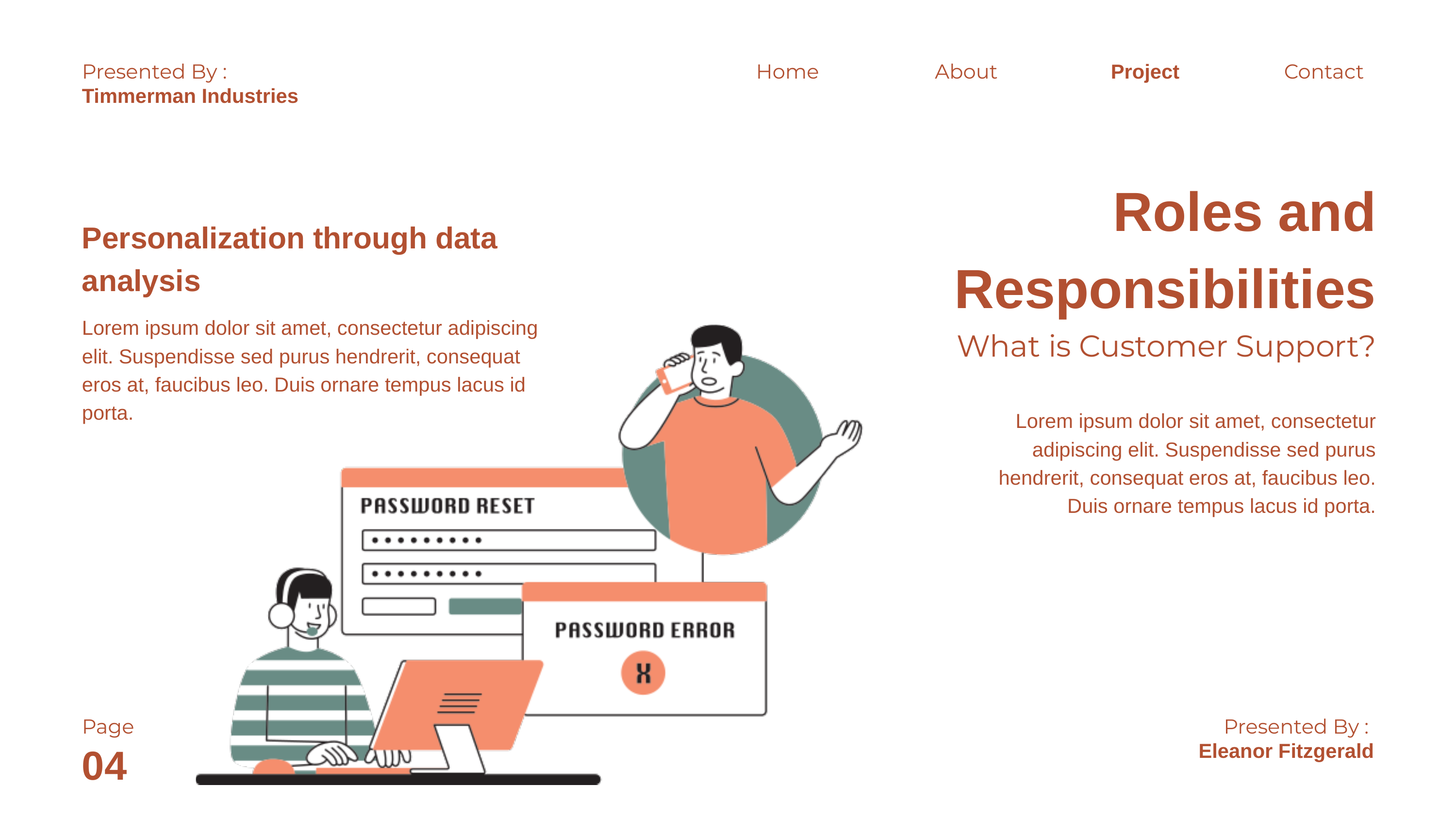

Presented By :
Home
About
Project
Contact
Timmerman Industries
Roles and Responsibilities
Personalization through data analysis
Lorem ipsum dolor sit amet, consectetur adipiscing elit. Suspendisse sed purus hendrerit, consequat eros at, faucibus leo. Duis ornare tempus lacus id porta.
What is Customer Support?

Lorem ipsum dolor sit amet, consectetur adipiscing elit. Suspendisse sed purus hendrerit, consequat eros at, faucibus leo. Duis ornare tempus lacus id porta.
Page
Presented By :
04
Eleanor Fitzgerald